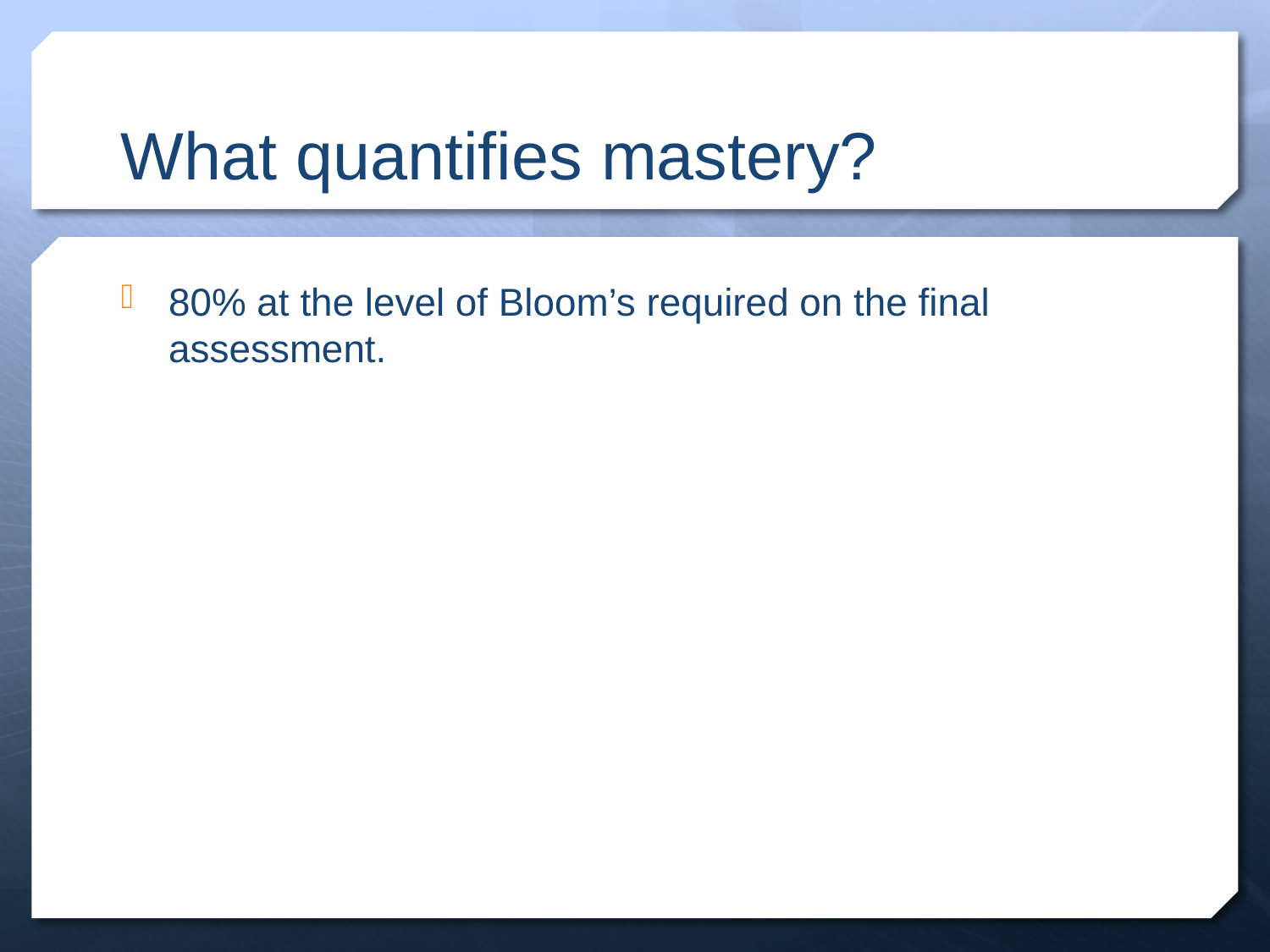

# What quantifies mastery?
80% at the level of Bloom’s required on the final assessment.